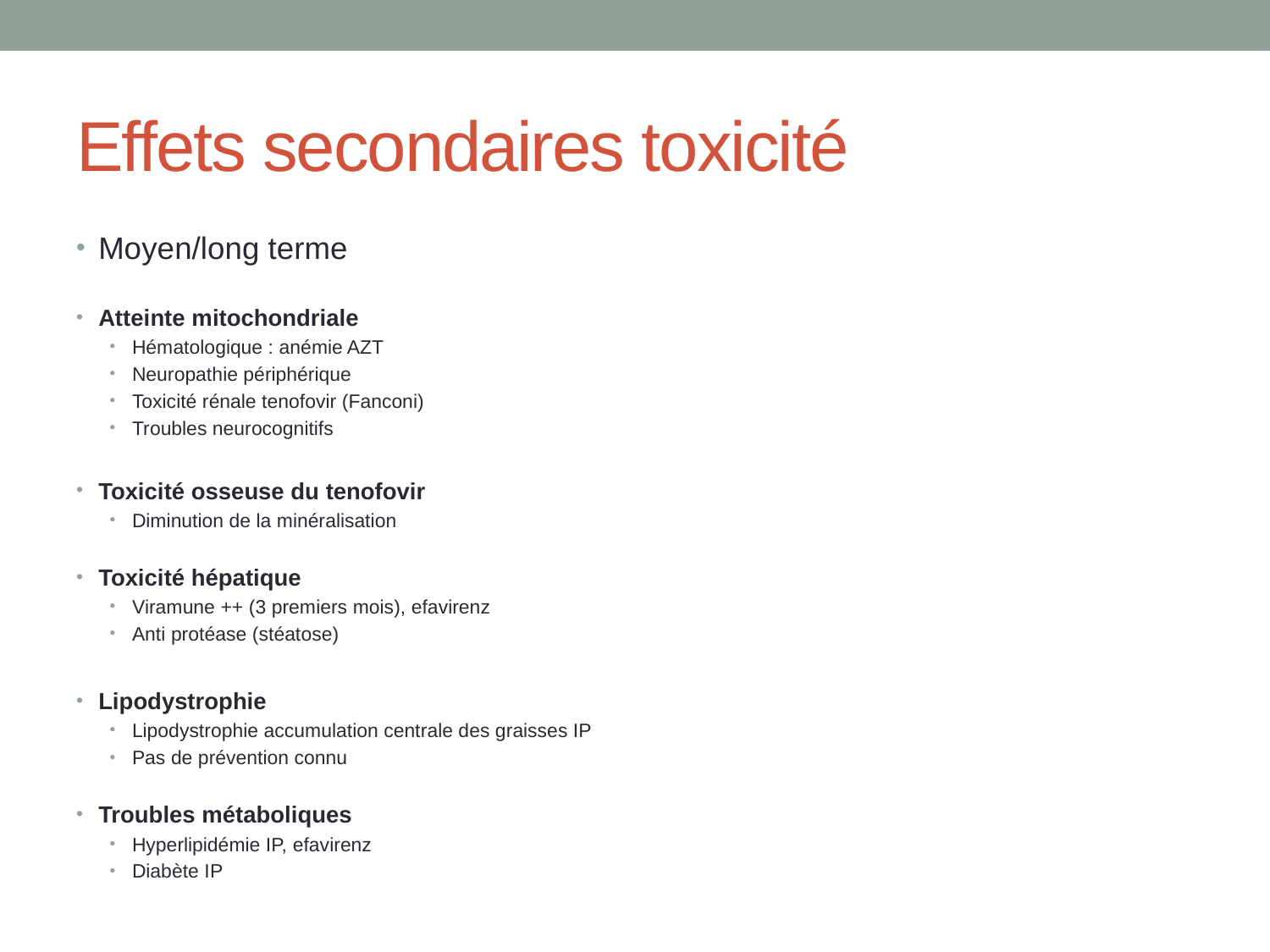

# Effets secondaires toxicité
Moyen/long terme

Atteinte mitochondriale
Hématologique : anémie AZT
Neuropathie périphérique
Toxicité rénale tenofovir (Fanconi)
Troubles neurocognitifs

Toxicité osseuse du tenofovir
Diminution de la minéralisation

Toxicité hépatique
Viramune ++ (3 premiers mois), efavirenz
Anti protéase (stéatose)

Lipodystrophie
Lipodystrophie accumulation centrale des graisses IP
Pas de prévention connu

Troubles métaboliques
Hyperlipidémie IP, efavirenz
Diabète IP